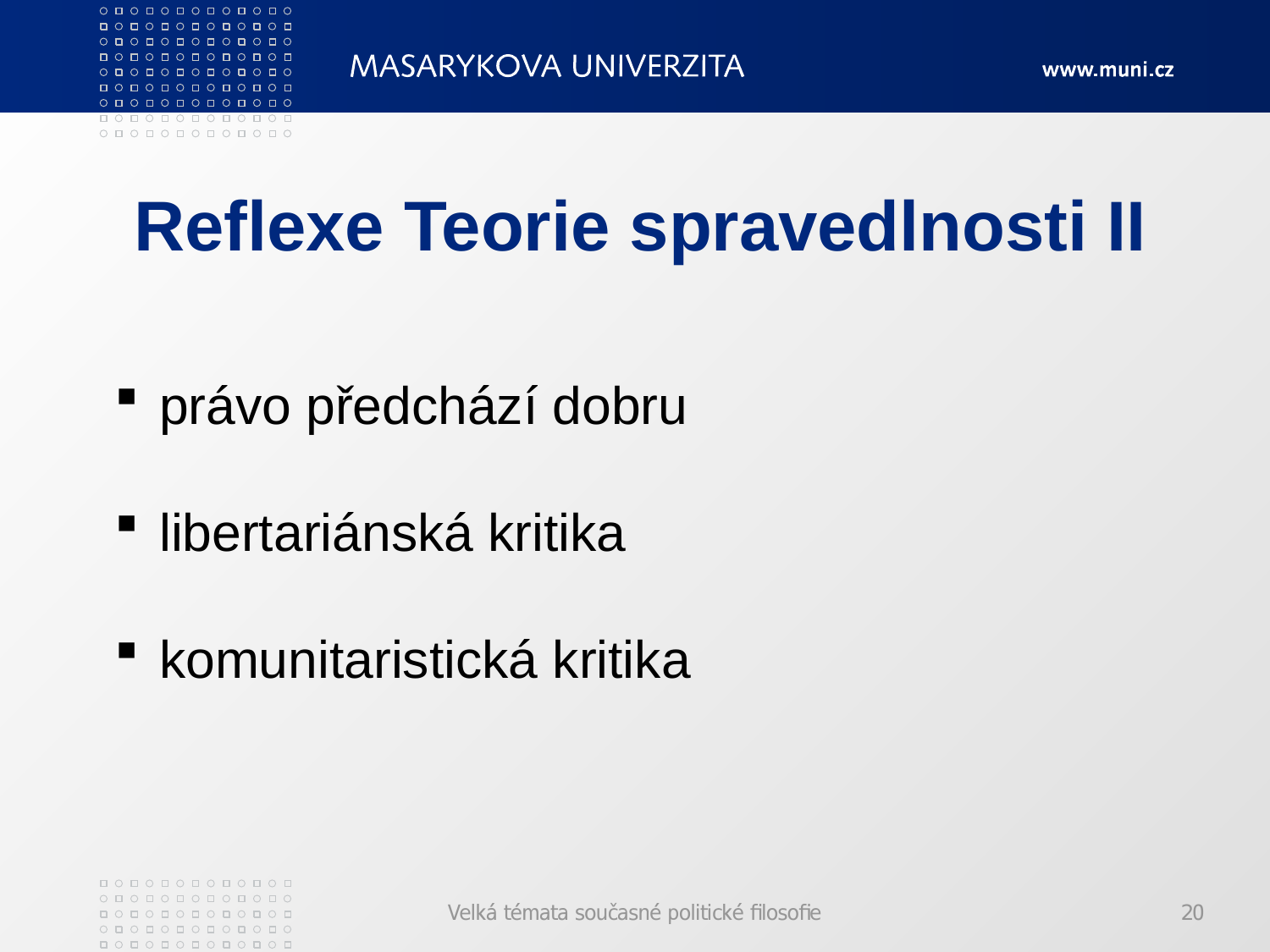

# Reflexe Teorie spravedlnosti II
 právo předchází dobru

 libertariánská kritika

 komunitaristická kritika
Velká témata současné politické filosofie
20